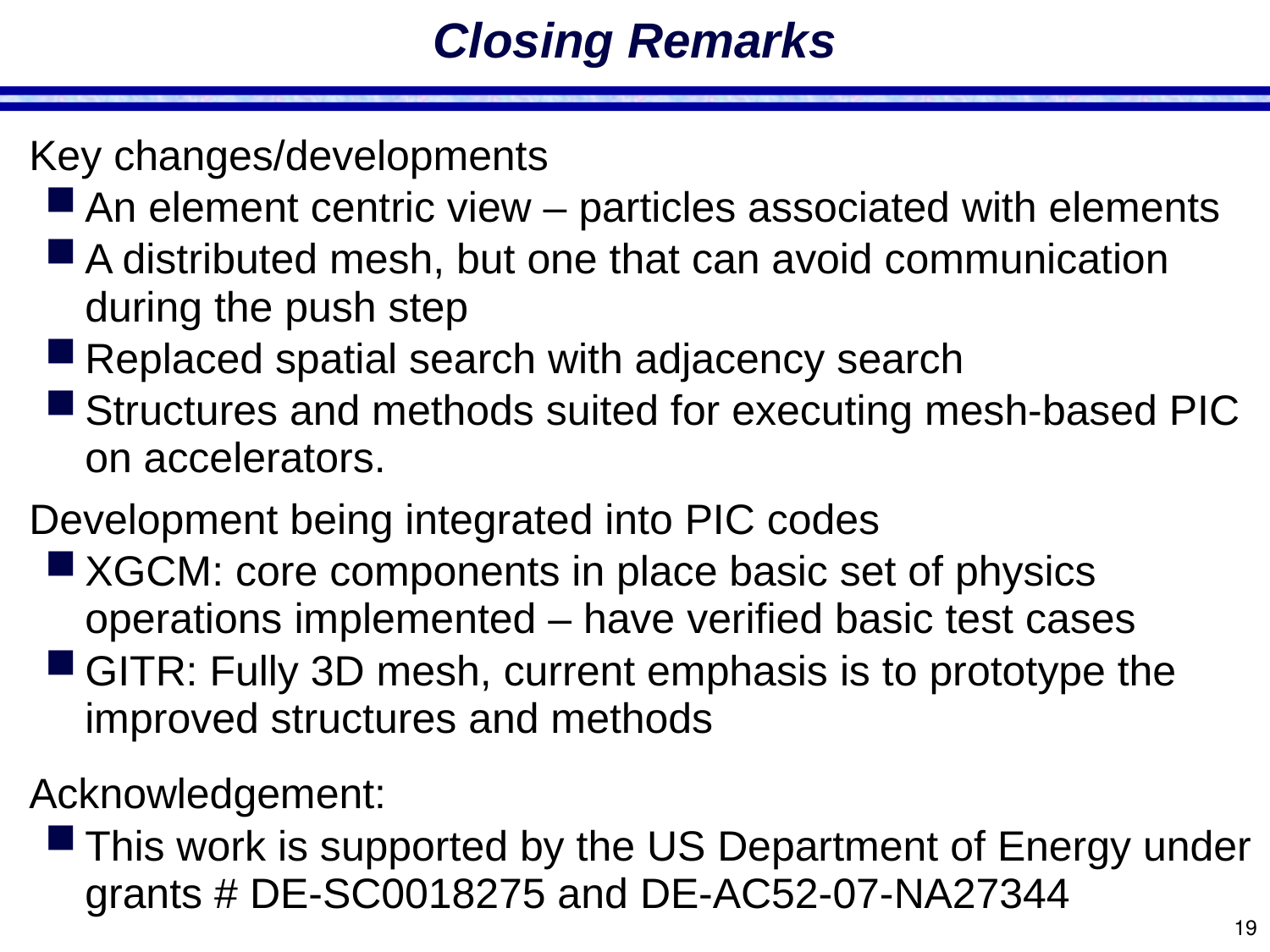

# Closing Remarks
Key changes/developments
An element centric view – particles associated with elements
A distributed mesh, but one that can avoid communication during the push step
Replaced spatial search with adjacency search
Structures and methods suited for executing mesh-based PIC on accelerators.

Development being integrated into PIC codes
XGCM: core components in place basic set of physics operations implemented – have verified basic test cases
GITR: Fully 3D mesh, current emphasis is to prototype the improved structures and methods

Acknowledgement:
This work is supported by the US Department of Energy under grants # DE-SC0018275 and DE-AC52-07-NA27344
19